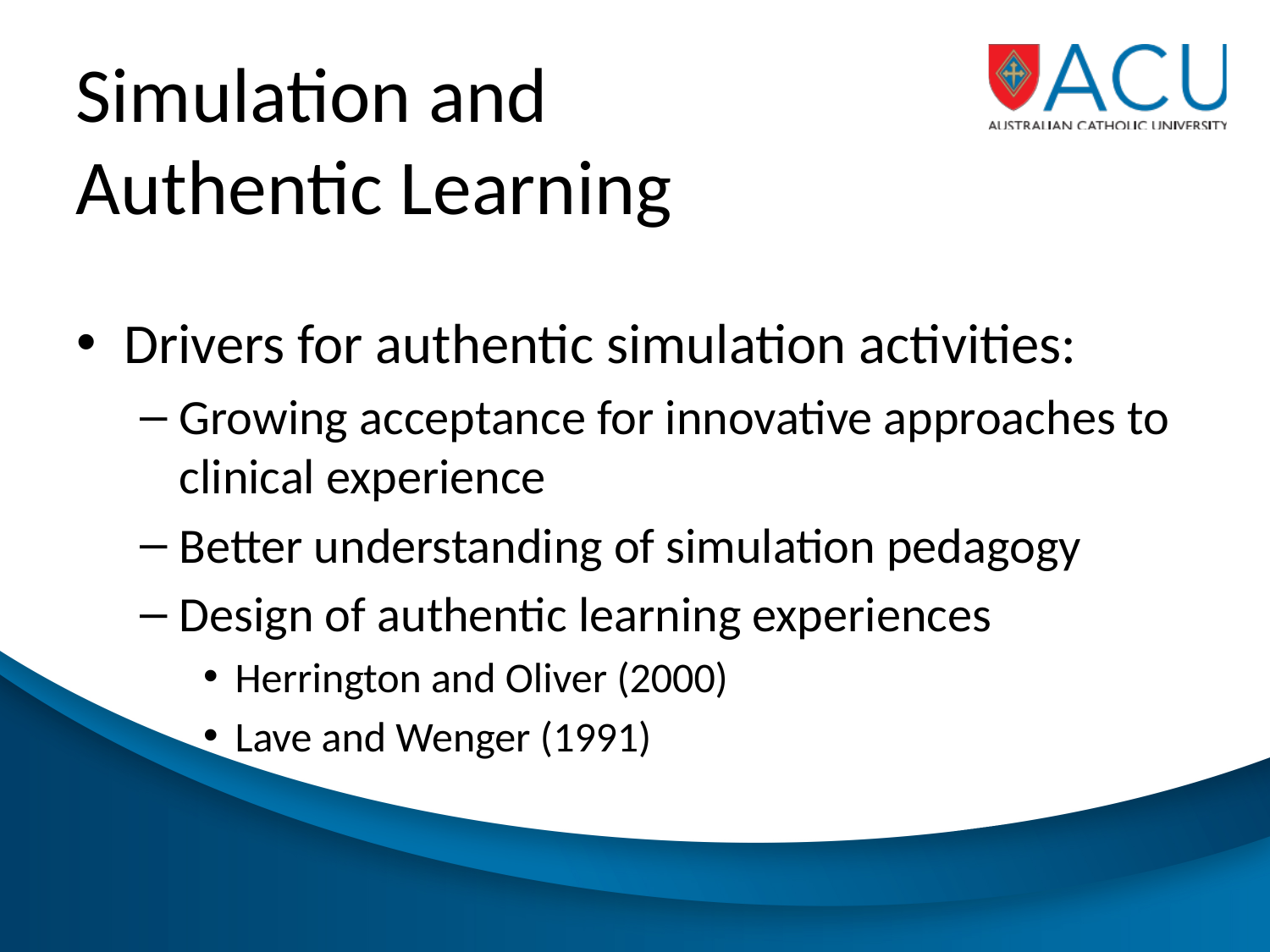

# Simulation and Authentic Learning

Drivers for authentic simulation activities:
Growing acceptance for innovative approaches to clinical experience
Better understanding of simulation pedagogy
Design of authentic learning experiences
Herrington and Oliver (2000)
Lave and Wenger (1991)